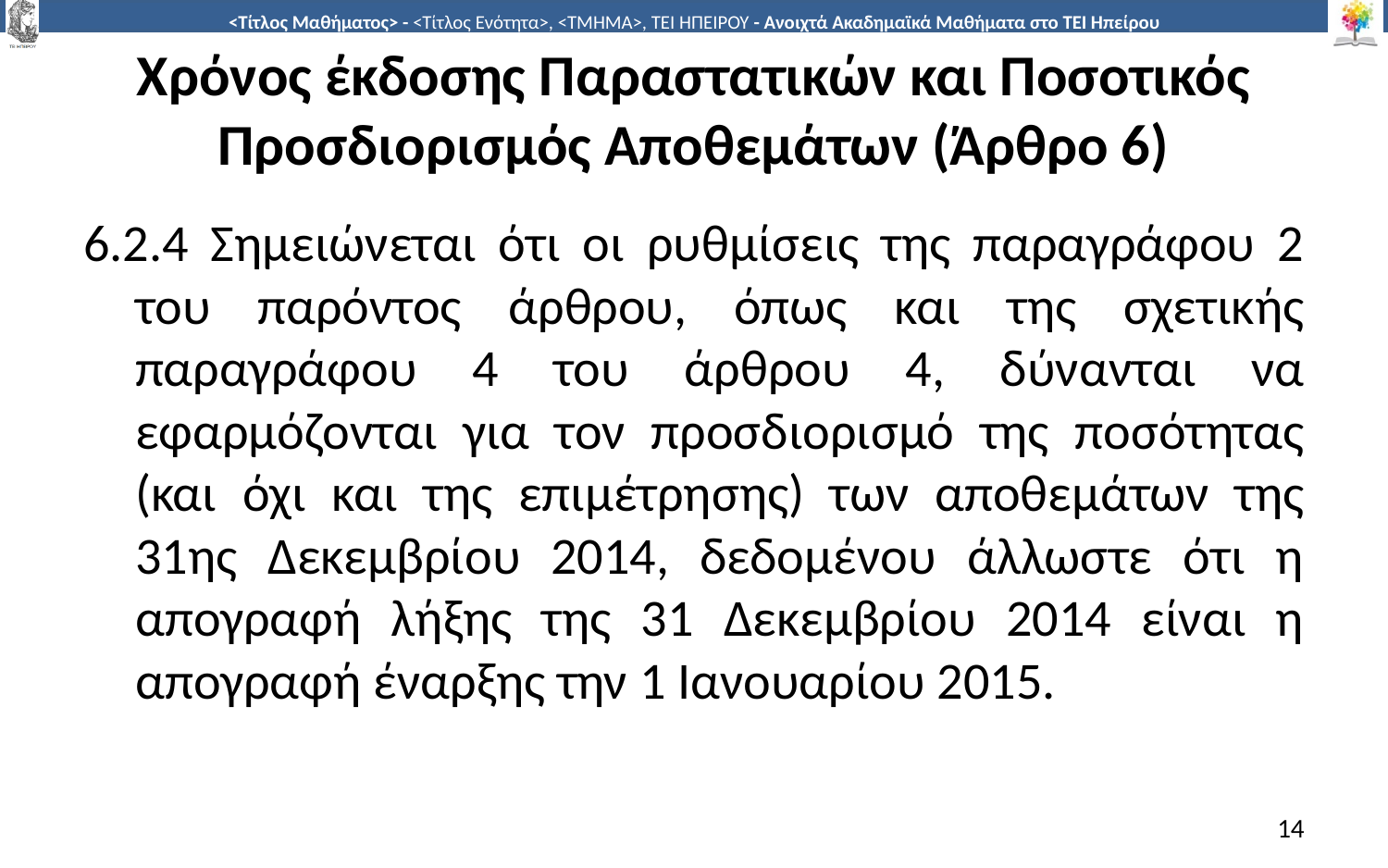

# Χρόνος έκδοσης Παραστατικών και Ποσοτικός Προσδιορισμός Αποθεμάτων (Άρθρο 6)
6.2.4 Σημειώνεται ότι οι ρυθμίσεις της παραγράφου 2 του παρόντος άρθρου, όπως και της σχετικής παραγράφου 4 του άρθρου 4, δύνανται να εφαρμόζονται για τον προσδιορισμό της ποσότητας (και όχι και της επιμέτρησης) των αποθεμάτων της 31ης Δεκεμβρίου 2014, δεδομένου άλλωστε ότι η απογραφή λήξης της 31 Δεκεμβρίου 2014 είναι η απογραφή έναρξης την 1 Ιανουαρίου 2015.

14